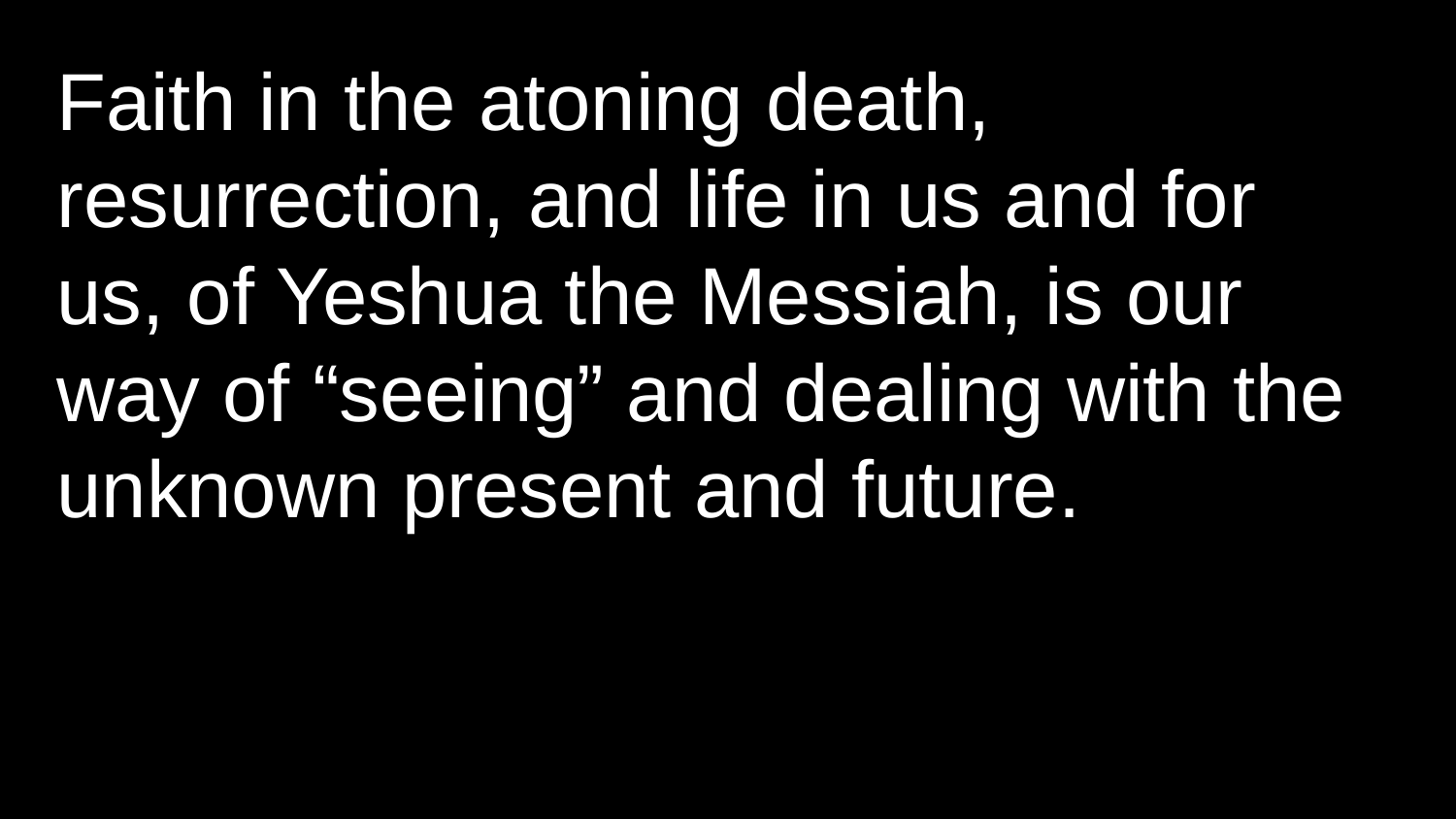

Faith in the atoning death, resurrection, and life in us and for us, of Yeshua the Messiah, is our way of “seeing” and dealing with the unknown present and future.